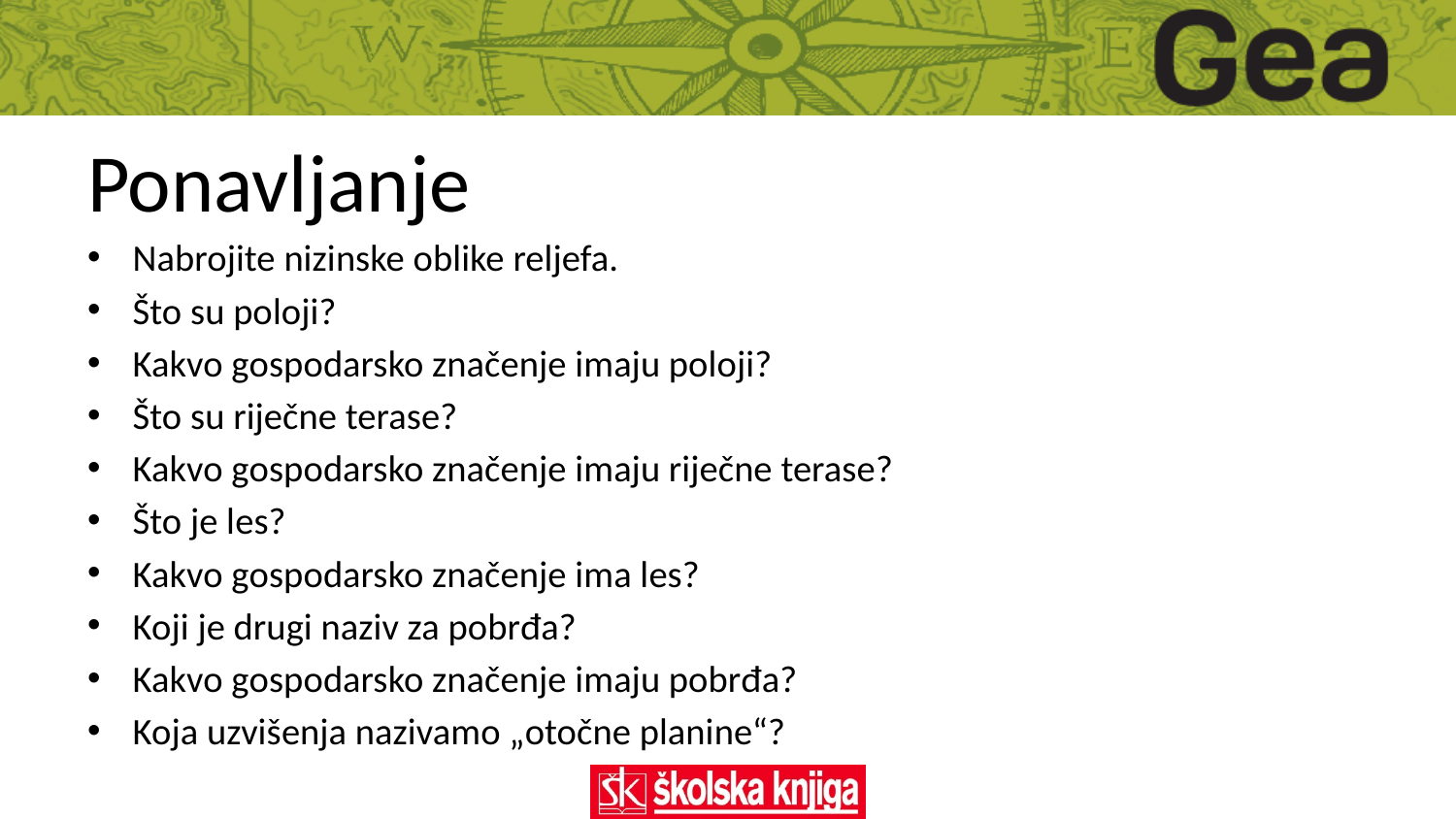

# Ponavljanje
Nabrojite nizinske oblike reljefa.
Što su poloji?
Kakvo gospodarsko značenje imaju poloji?
Što su riječne terase?
Kakvo gospodarsko značenje imaju riječne terase?
Što je les?
Kakvo gospodarsko značenje ima les?
Koji je drugi naziv za pobrđa?
Kakvo gospodarsko značenje imaju pobrđa?
Koja uzvišenja nazivamo „otočne planine“?